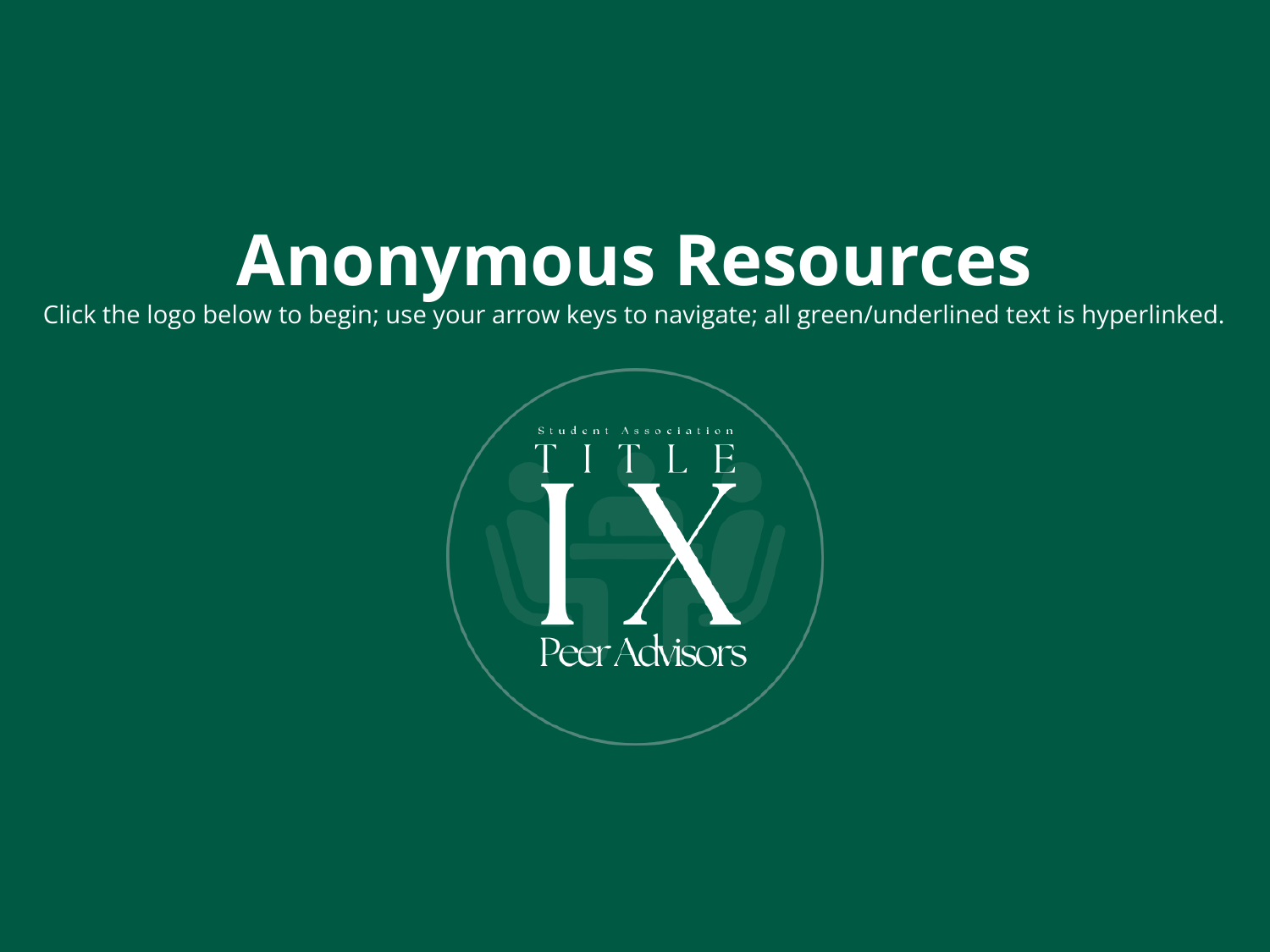

# Anonymous Resources
Click the logo below to begin; use your arrow keys to navigate; all green/underlined text is hyperlinked.